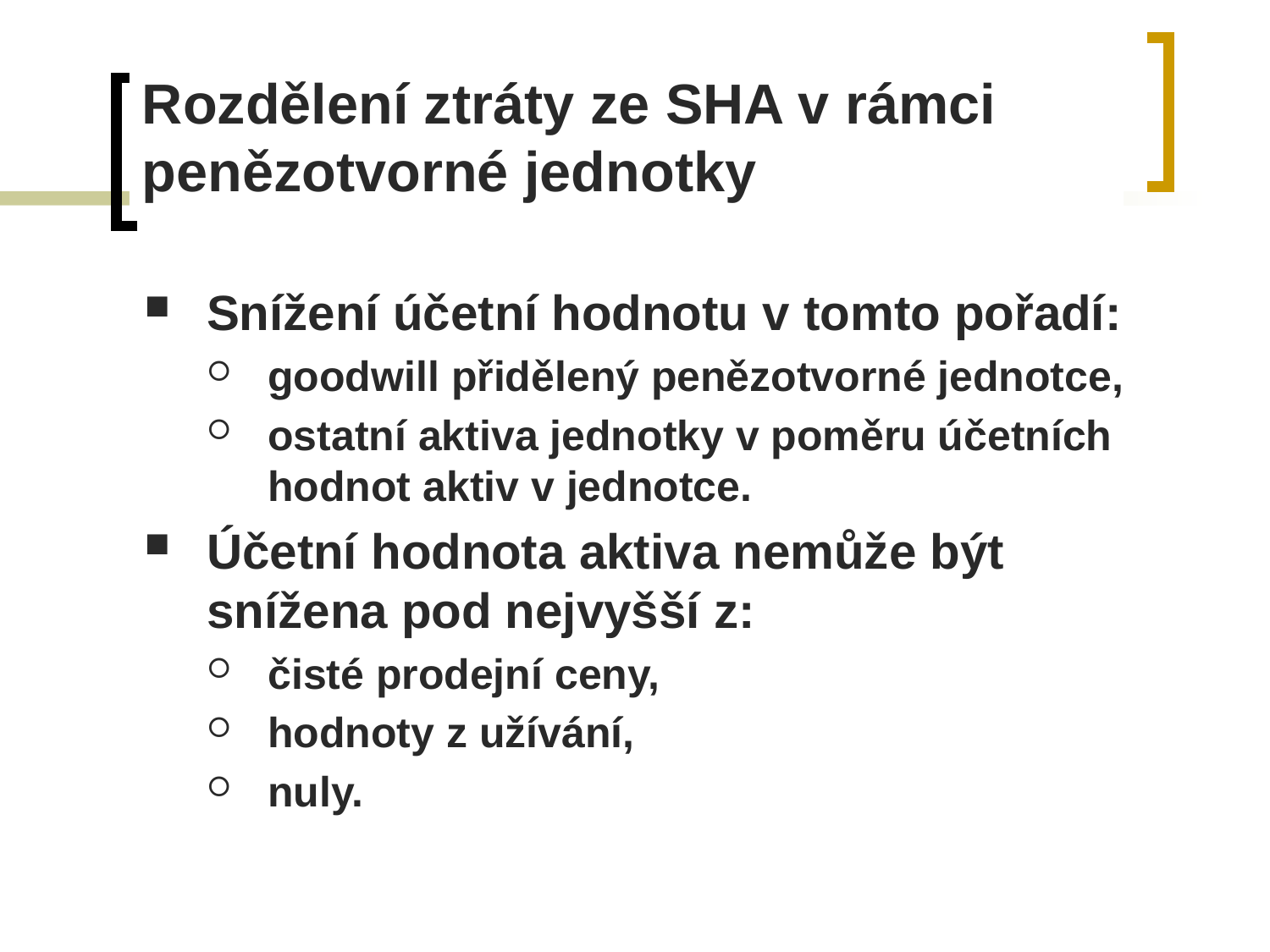

# Rozdělení ztráty ze SHA v rámci penězotvorné jednotky
Snížení účetní hodnotu v tomto pořadí:
goodwill přidělený penězotvorné jednotce,
ostatní aktiva jednotky v poměru účetních hodnot aktiv v jednotce.
Účetní hodnota aktiva nemůže být snížena pod nejvyšší z:
čisté prodejní ceny,
hodnoty z užívání,
nuly.